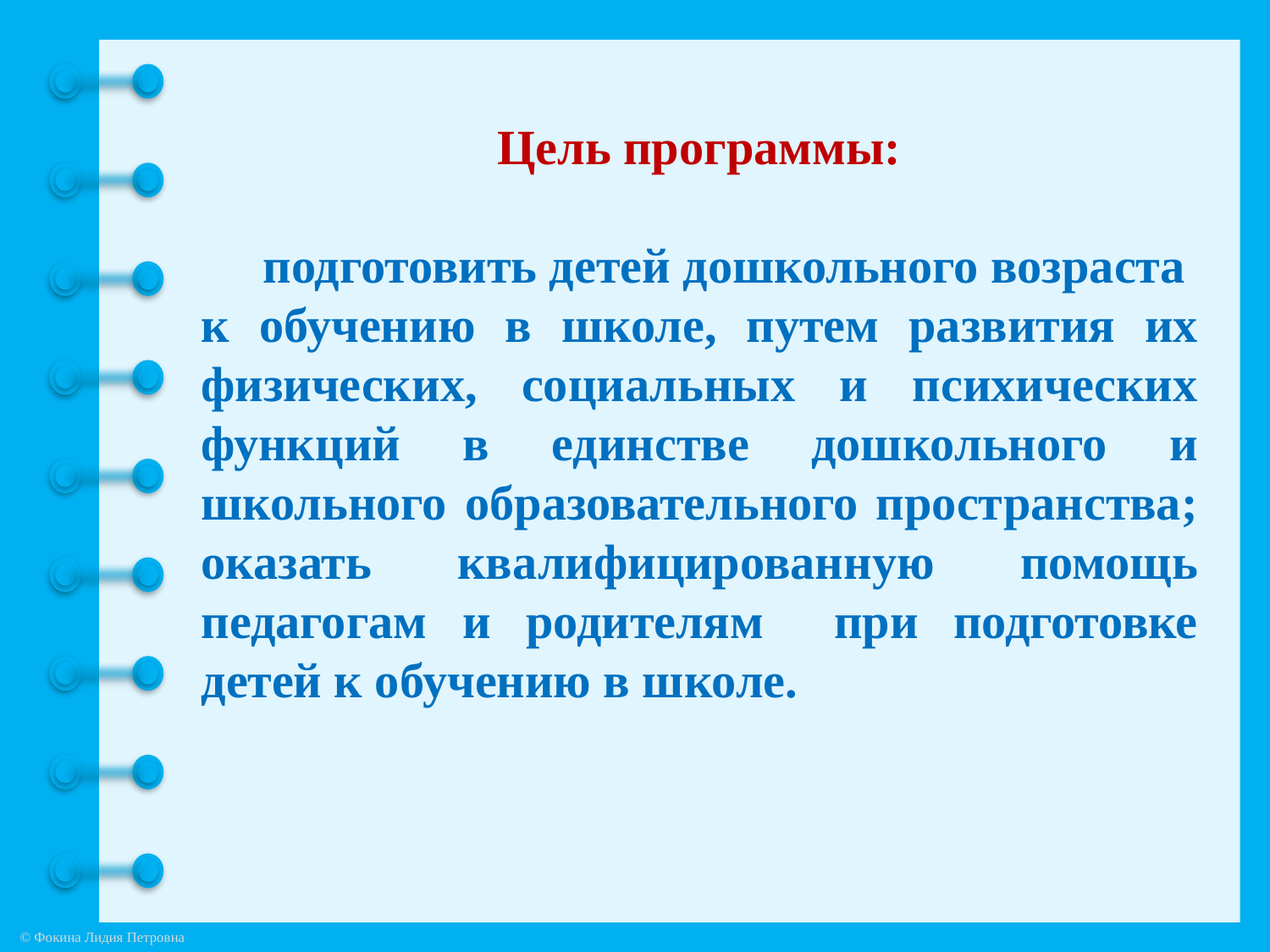

Цель программы:

     подготовить детей дошкольного возраста  к обучению в школе, путем развития их физических, социальных и психических функций в единстве дошкольного и школьного образовательного пространства; оказать квалифицированную помощь педагогам и родителям  при подготовке детей к обучению в школе.